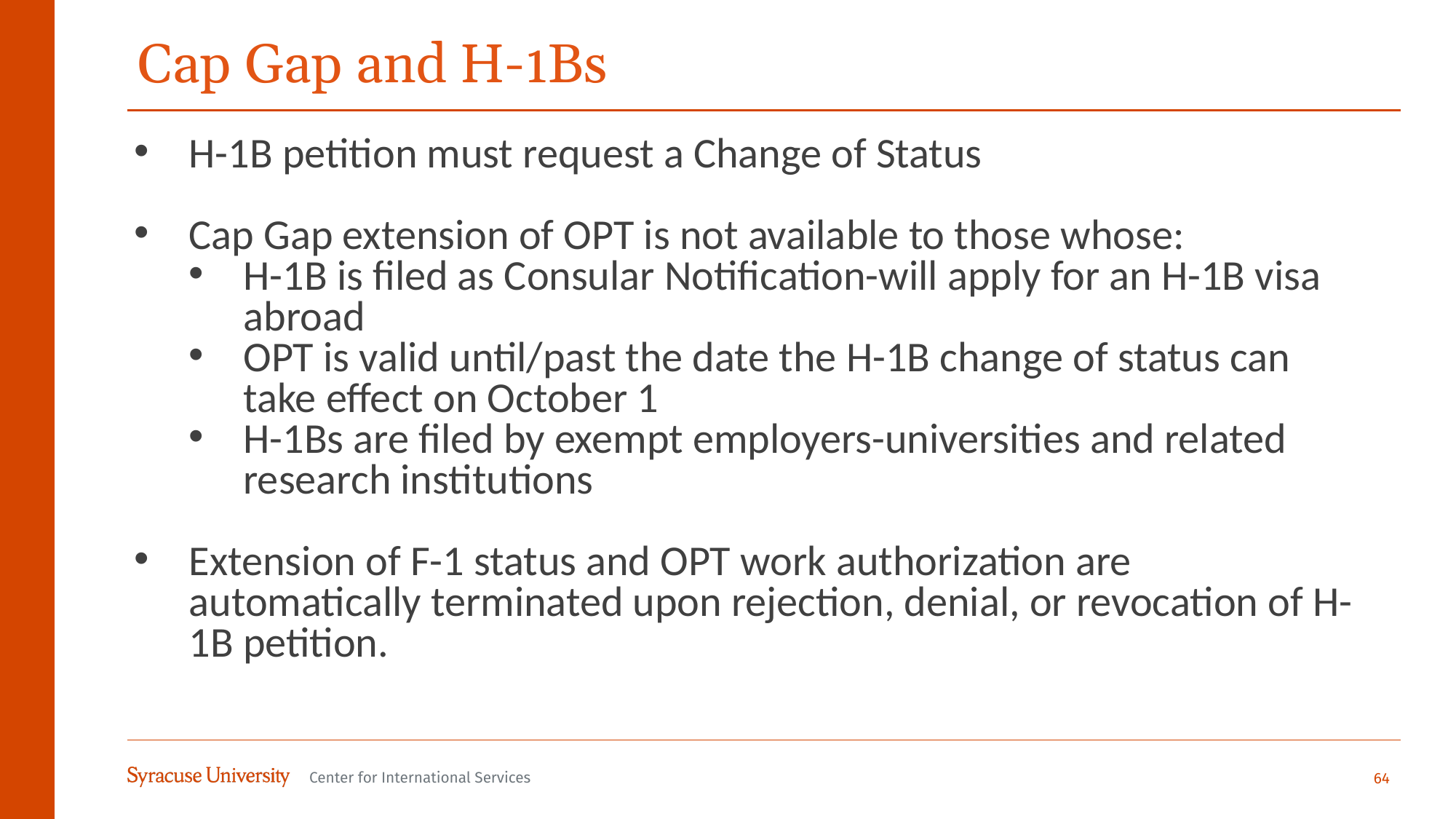

# Cap Gap and H-1Bs
H-1B petition must request a Change of Status

Cap Gap extension of OPT is not available to those whose:
H-1B is filed as Consular Notification-will apply for an H-1B visa abroad
OPT is valid until/past the date the H-1B change of status can take effect on October 1
H-1Bs are filed by exempt employers-universities and related research institutions

Extension of F-1 status and OPT work authorization are automatically terminated upon rejection, denial, or revocation of H-1B petition.

64
Center for International Services